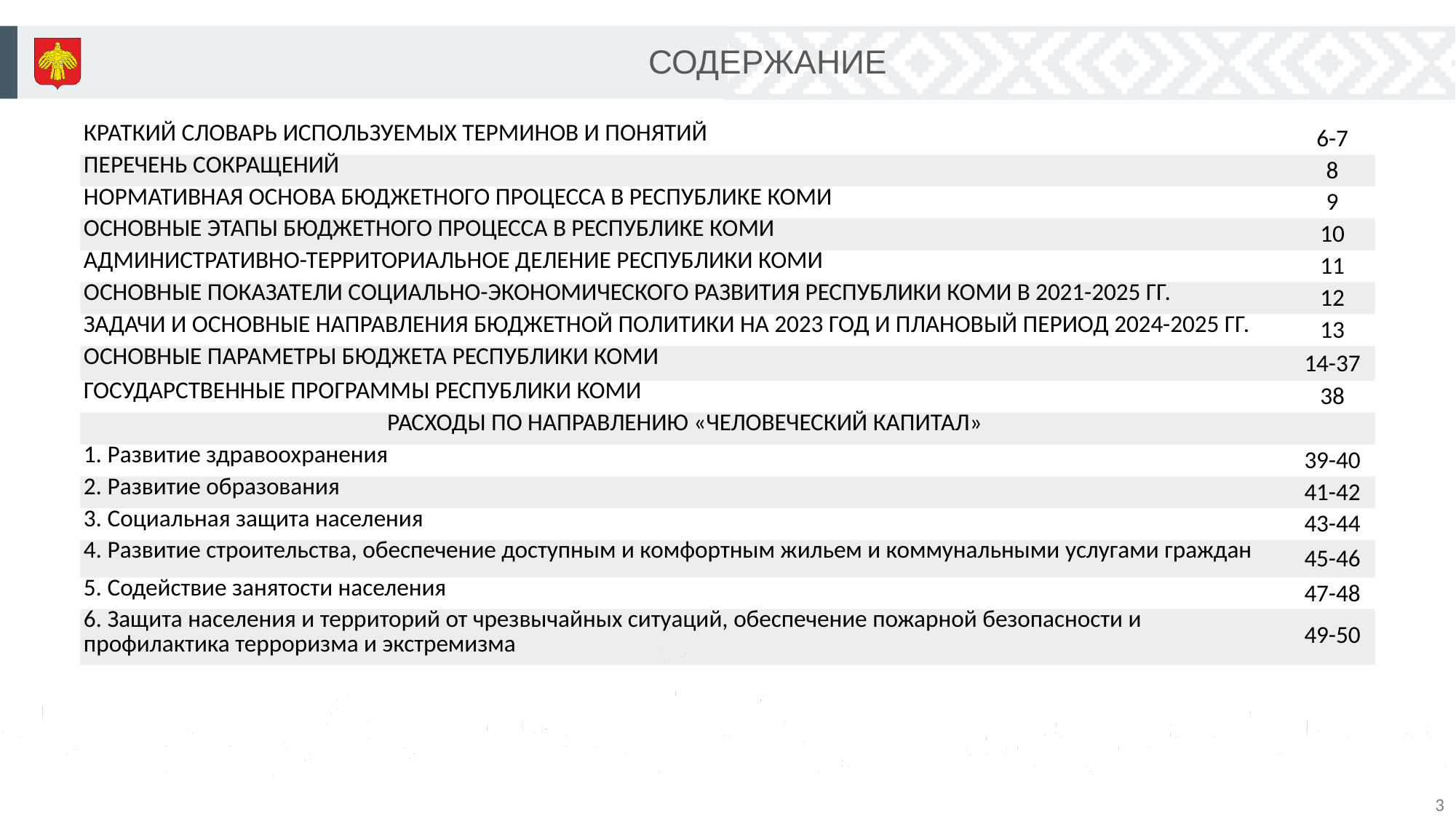

СОДЕРЖАНИЕ
| КРАТКИЙ СЛОВАРЬ ИСПОЛЬЗУЕМЫХ ТЕРМИНОВ И ПОНЯТИЙ | 6-7 |
| --- | --- |
| ПЕРЕЧЕНЬ СОКРАЩЕНИЙ | 8 |
| НОРМАТИВНАЯ ОСНОВА БЮДЖЕТНОГО ПРОЦЕССА В РЕСПУБЛИКЕ КОМИ | 9 |
| ОСНОВНЫЕ ЭТАПЫ БЮДЖЕТНОГО ПРОЦЕССА В РЕСПУБЛИКЕ КОМИ | 10 |
| АДМИНИСТРАТИВНО-ТЕРРИТОРИАЛЬНОЕ ДЕЛЕНИЕ РЕСПУБЛИКИ КОМИ | 11 |
| ОСНОВНЫЕ ПОКАЗАТЕЛИ СОЦИАЛЬНО-ЭКОНОМИЧЕСКОГО РАЗВИТИЯ РЕСПУБЛИКИ КОМИ В 2021-2025 ГГ. | 12 |
| ЗАДАЧИ И ОСНОВНЫЕ НАПРАВЛЕНИЯ БЮДЖЕТНОЙ ПОЛИТИКИ НА 2023 ГОД И ПЛАНОВЫЙ ПЕРИОД 2024-2025 ГГ. | 13 |
| ОСНОВНЫЕ ПАРАМЕТРЫ БЮДЖЕТА РЕСПУБЛИКИ КОМИ | 14-37 |
| ГОСУДАРСТВЕННЫЕ ПРОГРАММЫ РЕСПУБЛИКИ КОМИ | 38 |
| РАСХОДЫ ПО НАПРАВЛЕНИЮ «ЧЕЛОВЕЧЕСКИЙ КАПИТАЛ» |  |
| 1. Развитие здравоохранения | 39-40 |
| 2. Развитие образования | 41-42 |
| 3. Социальная защита населения | 43-44 |
| 4. Развитие строительства, обеспечение доступным и комфортным жильем и коммунальными услугами граждан | 45-46 |
| 5. Содействие занятости населения | 47-48 |
| 6. Защита населения и территорий от чрезвычайных ситуаций, обеспечение пожарной безопасности и профилактика терроризма и экстремизма | 49-50 |
3